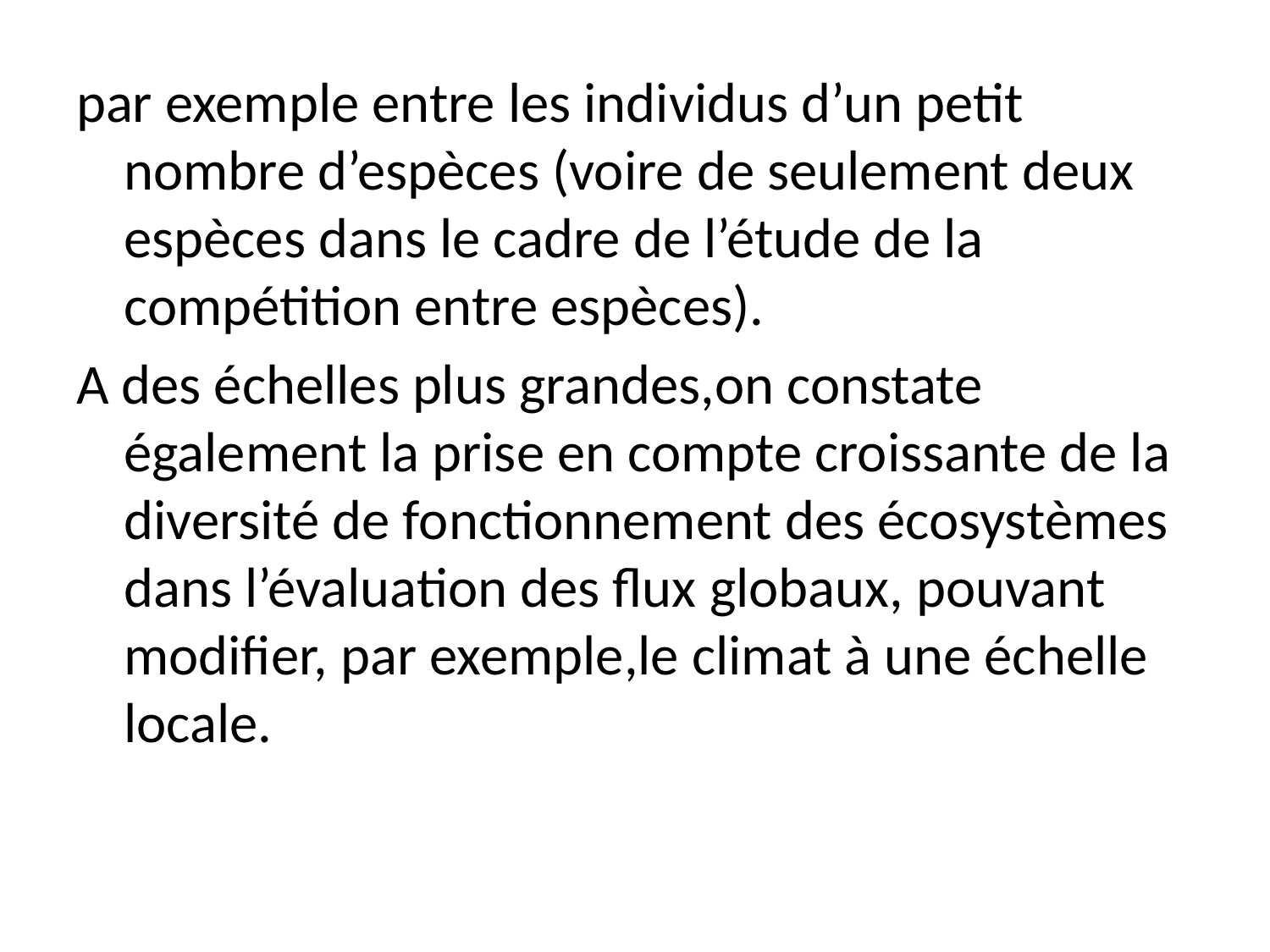

par exemple entre les individus d’un petit nombre d’espèces (voire de seulement deux espèces dans le cadre de l’étude de la compétition entre espèces).
A des échelles plus grandes,on constate également la prise en compte croissante de la diversité de fonctionnement des écosystèmes dans l’évaluation des flux globaux, pouvant modifier, par exemple,le climat à une échelle locale.